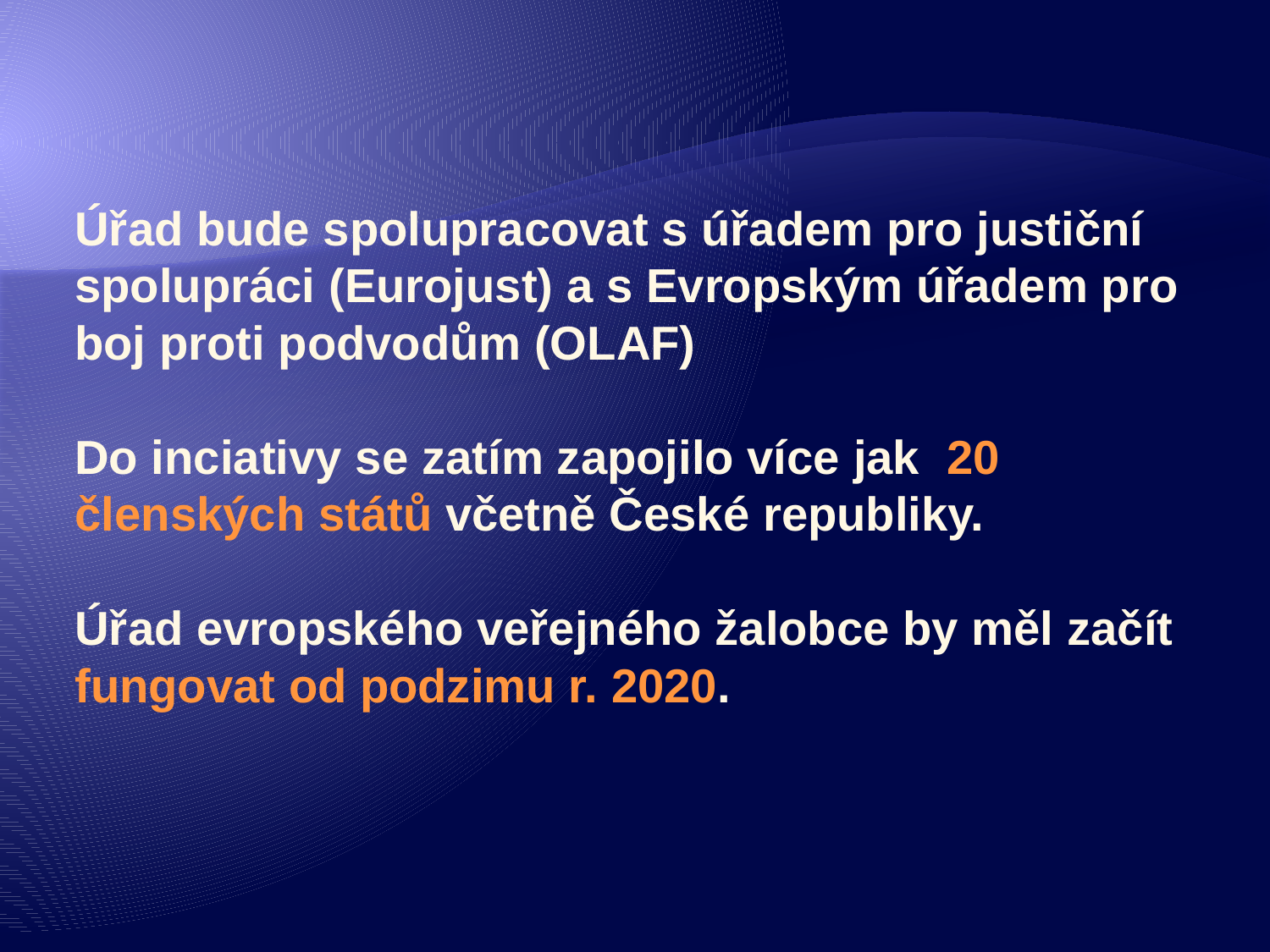

# Úřad bude spolupracovat s úřadem pro justiční spolupráci (Eurojust) a s Evropským úřadem pro boj proti podvodům (OLAF) Do inciativy se zatím zapojilo více jak  20 členských států včetně České republiky. Úřad evropského veřejného žalobce by měl začít fungovat od podzimu r. 2020.